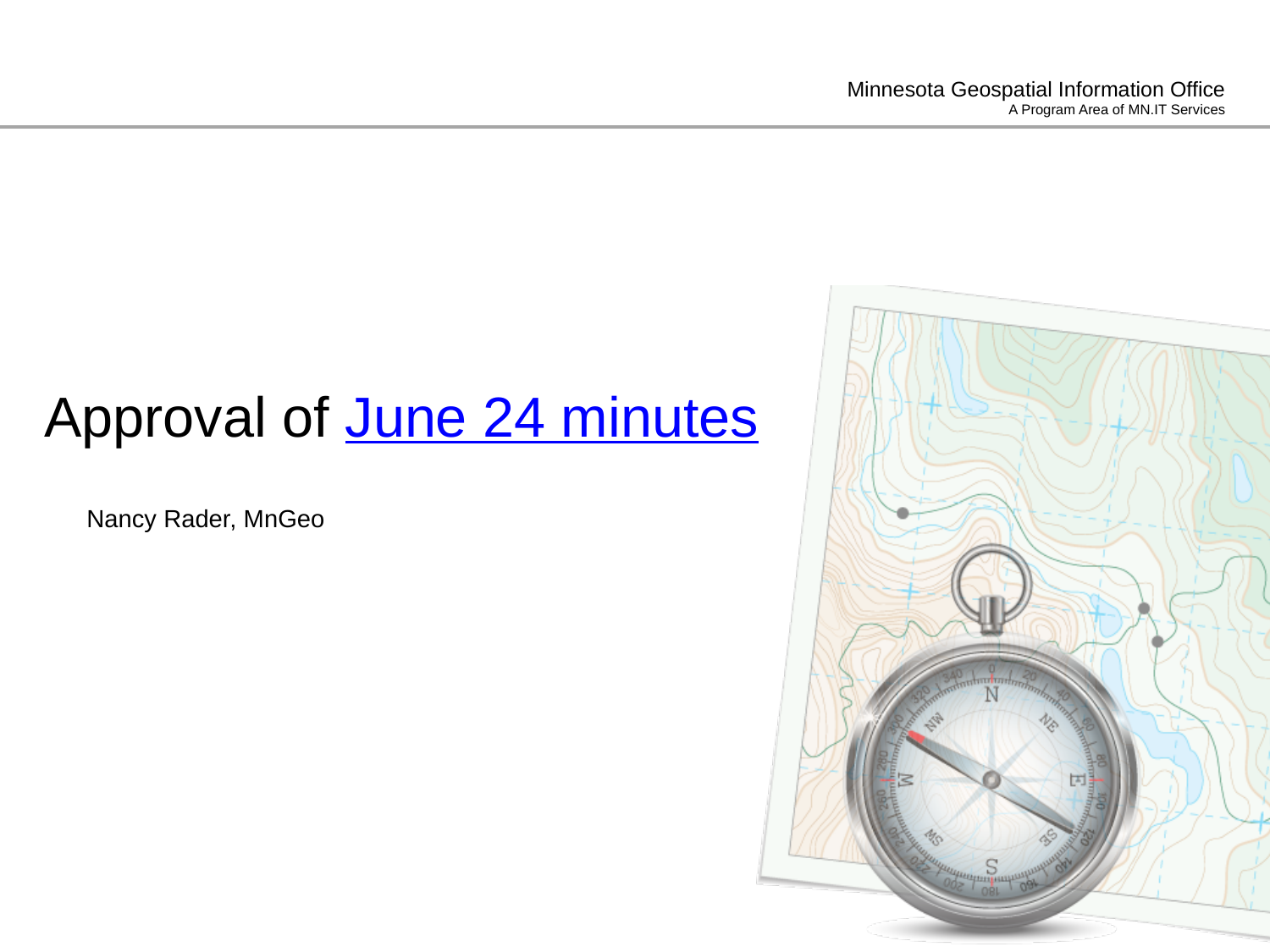

# Approval of June 24 minutes
Nancy Rader, MnGeo